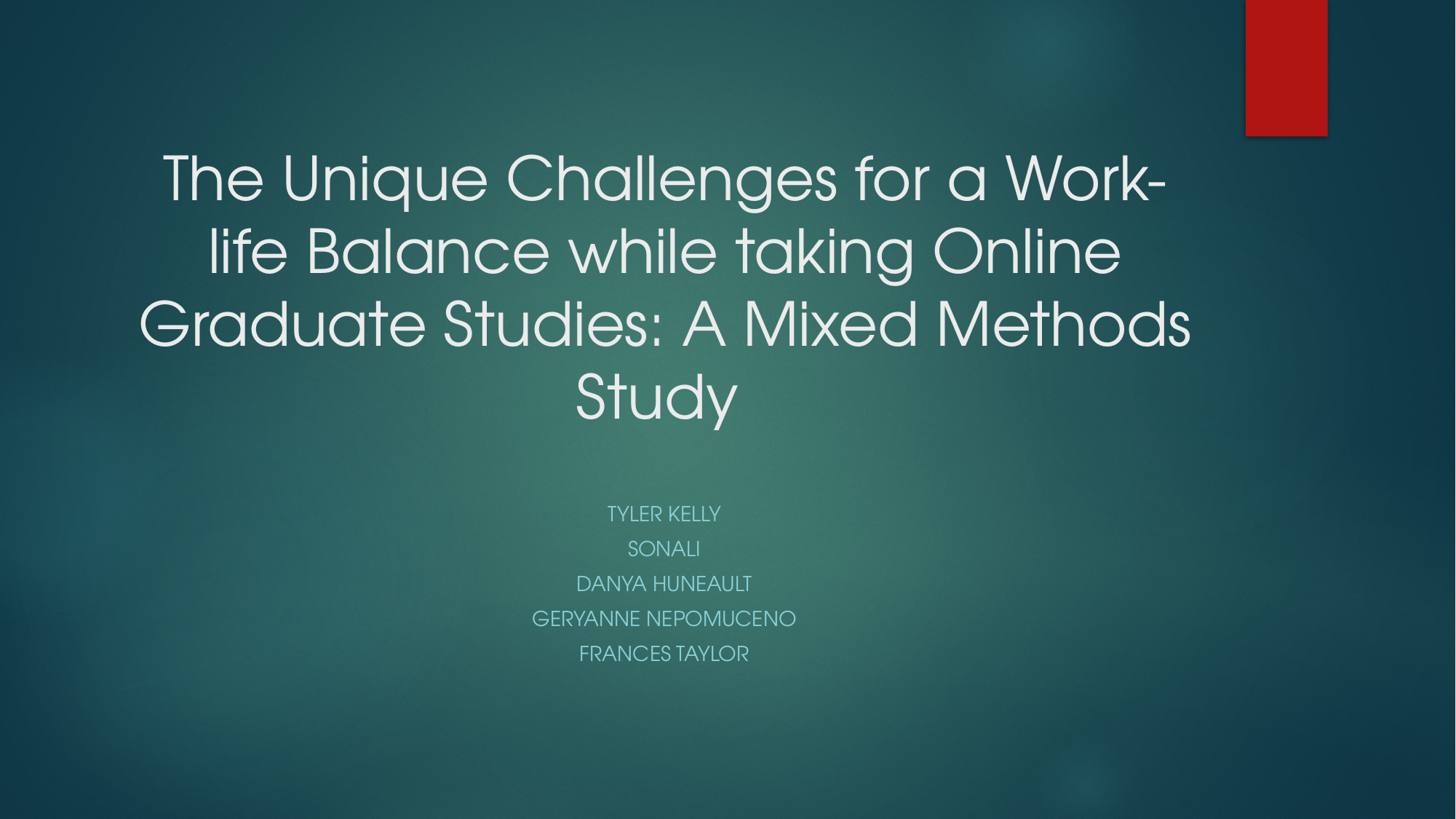

# The Unique Challenges for a Work-life Balance while taking Online Graduate Studies: A Mixed Methods Study
Tyler Kelly
Sonali
Danya Huneault
Geryanne Nepomuceno
Frances Taylor